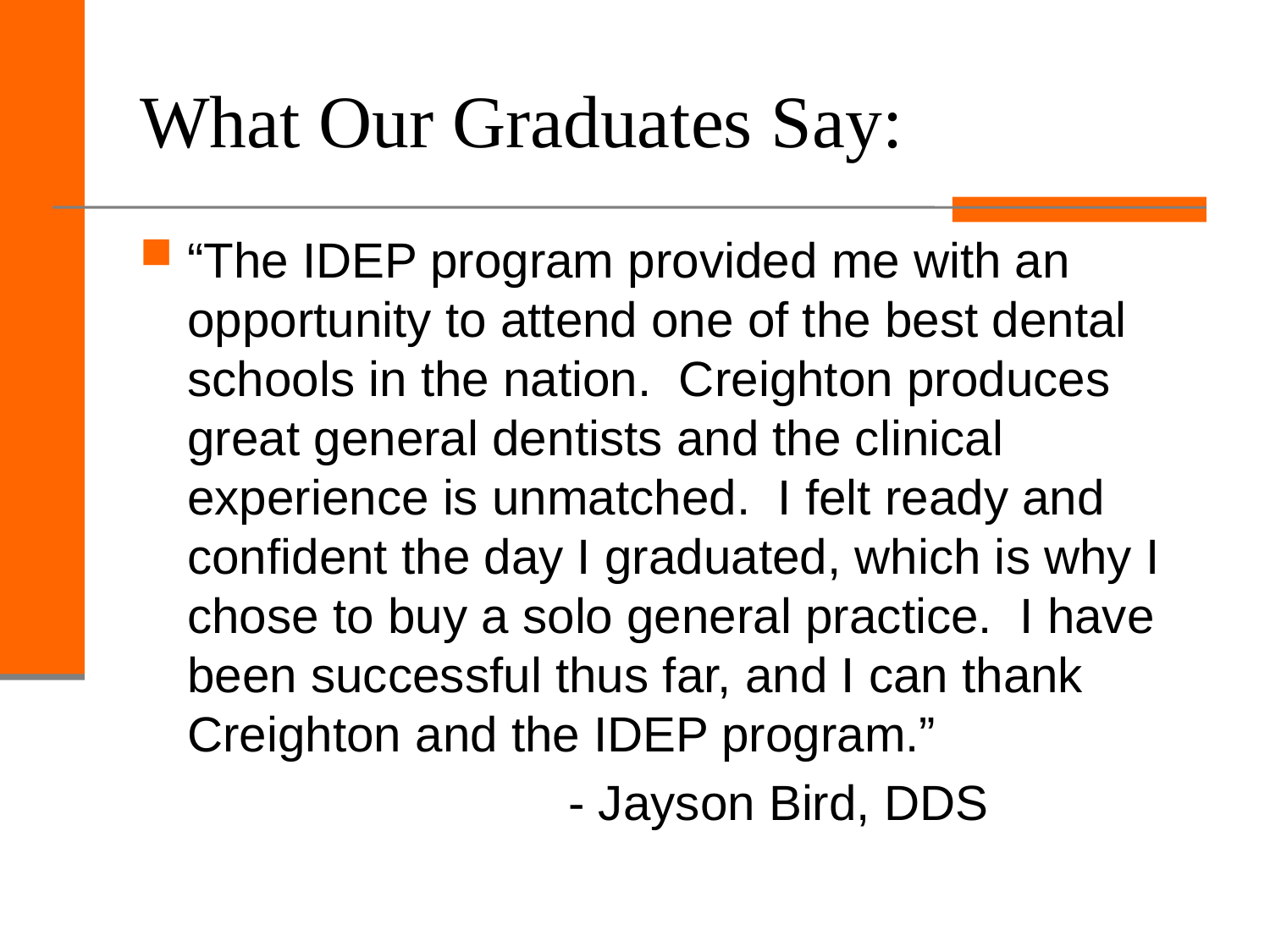

# What Our Graduates Say:
“The IDEP program provided me with an opportunity to attend one of the best dental schools in the nation.  Creighton produces great general dentists and the clinical experience is unmatched.  I felt ready and confident the day I graduated, which is why I chose to buy a solo general practice.  I have been successful thus far, and I can thank Creighton and the IDEP program.”
				- Jayson Bird, DDS